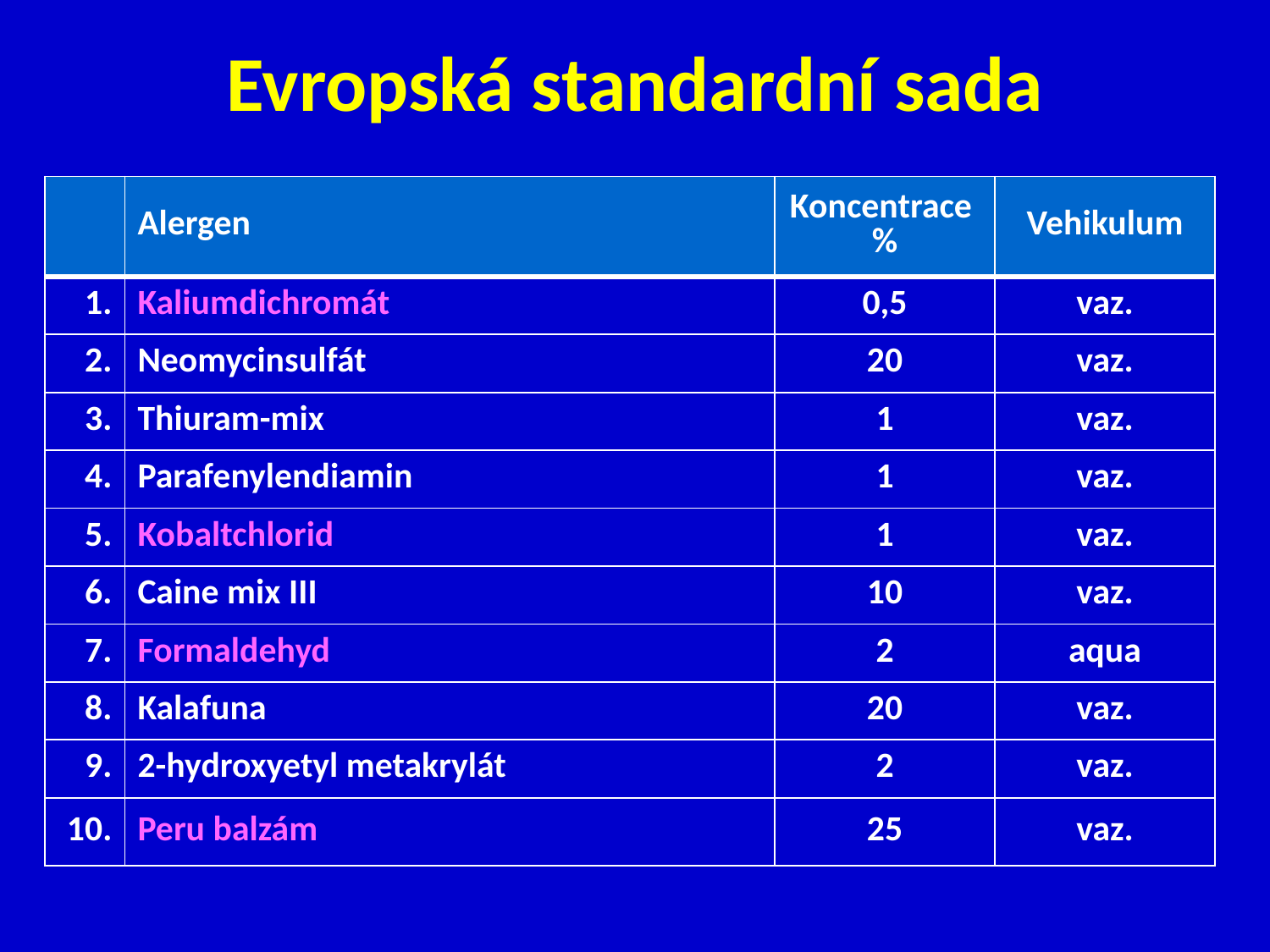

# Evropská standardní sada
|  | Alergen | Koncentrace % | Vehikulum |
| --- | --- | --- | --- |
| 1. | Kaliumdichromát | 0,5 | vaz. |
| 2. | Neomycinsulfát | 20 | vaz. |
| 3. | Thiuram-mix | 1 | vaz. |
| 4. | Parafenylendiamin | 1 | vaz. |
| 5. | Kobaltchlorid | 1 | vaz. |
| 6. | Caine mix III | 10 | vaz. |
| 7. | Formaldehyd | 2 | aqua |
| 8. | Kalafuna | 20 | vaz. |
| 9. | 2-hydroxyetyl metakrylát | 2 | vaz. |
| 10. | Peru balzám | 25 | vaz. |